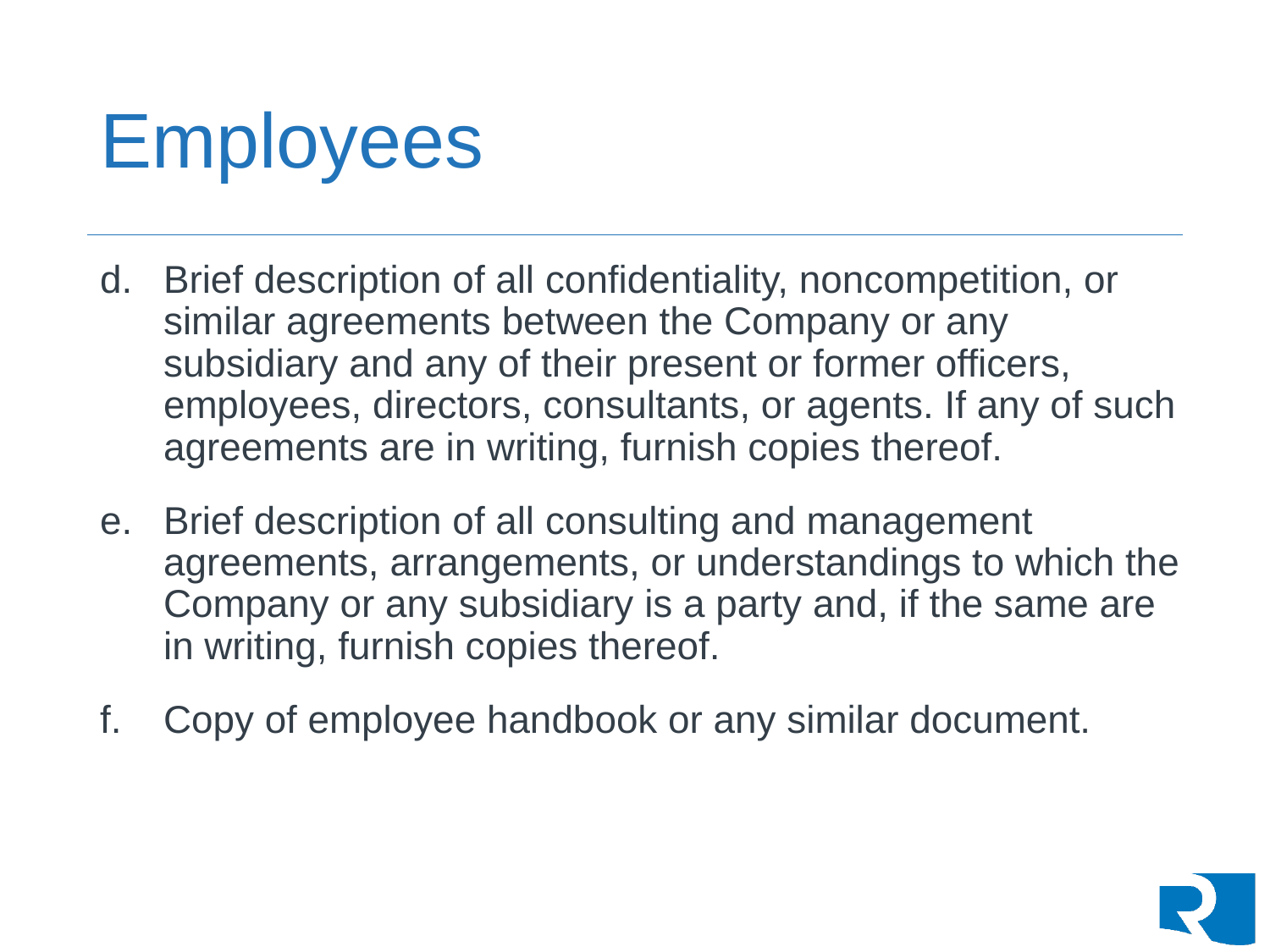

# Employees
Brief description of all confidentiality, noncompetition, or similar agreements between the Company or any subsidiary and any of their present or former officers, employees, directors, consultants, or agents. If any of such agreements are in writing, furnish copies thereof.
Brief description of all consulting and management agreements, arrangements, or understandings to which the Company or any subsidiary is a party and, if the same are in writing, furnish copies thereof.
Copy of employee handbook or any similar document.